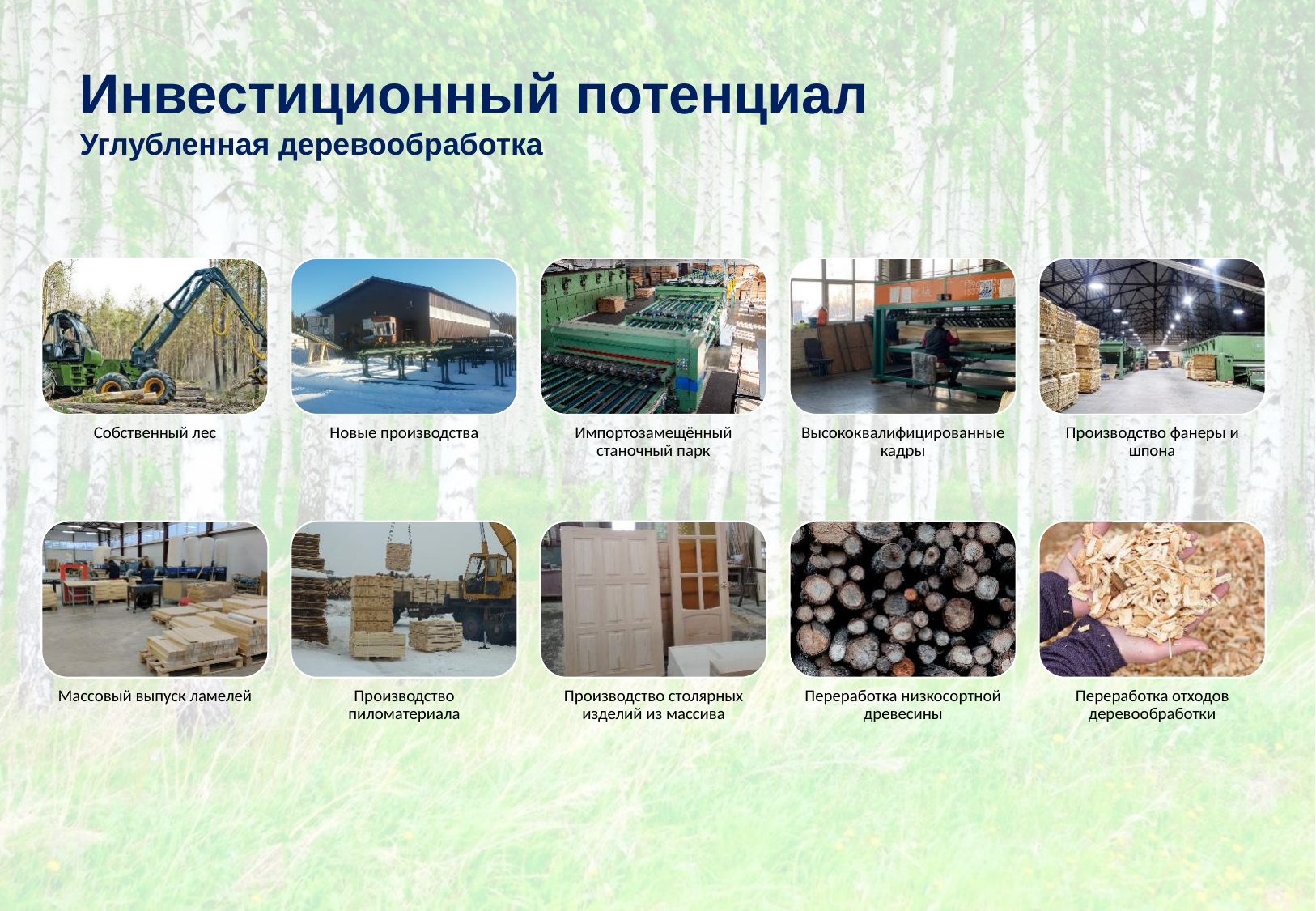

# Инвестиционный потенциал
Углубленная деревообработка
Собственный лес
Новые производства
Импортозамещённый станочный парк
Высококвалифицированные кадры
Производство фанеры и шпона
Массовый выпуск ламелей
Производство пиломатериала
Производство столярных изделий из массива
Переработка низкосортной древесины
Переработка отходов деревообработки